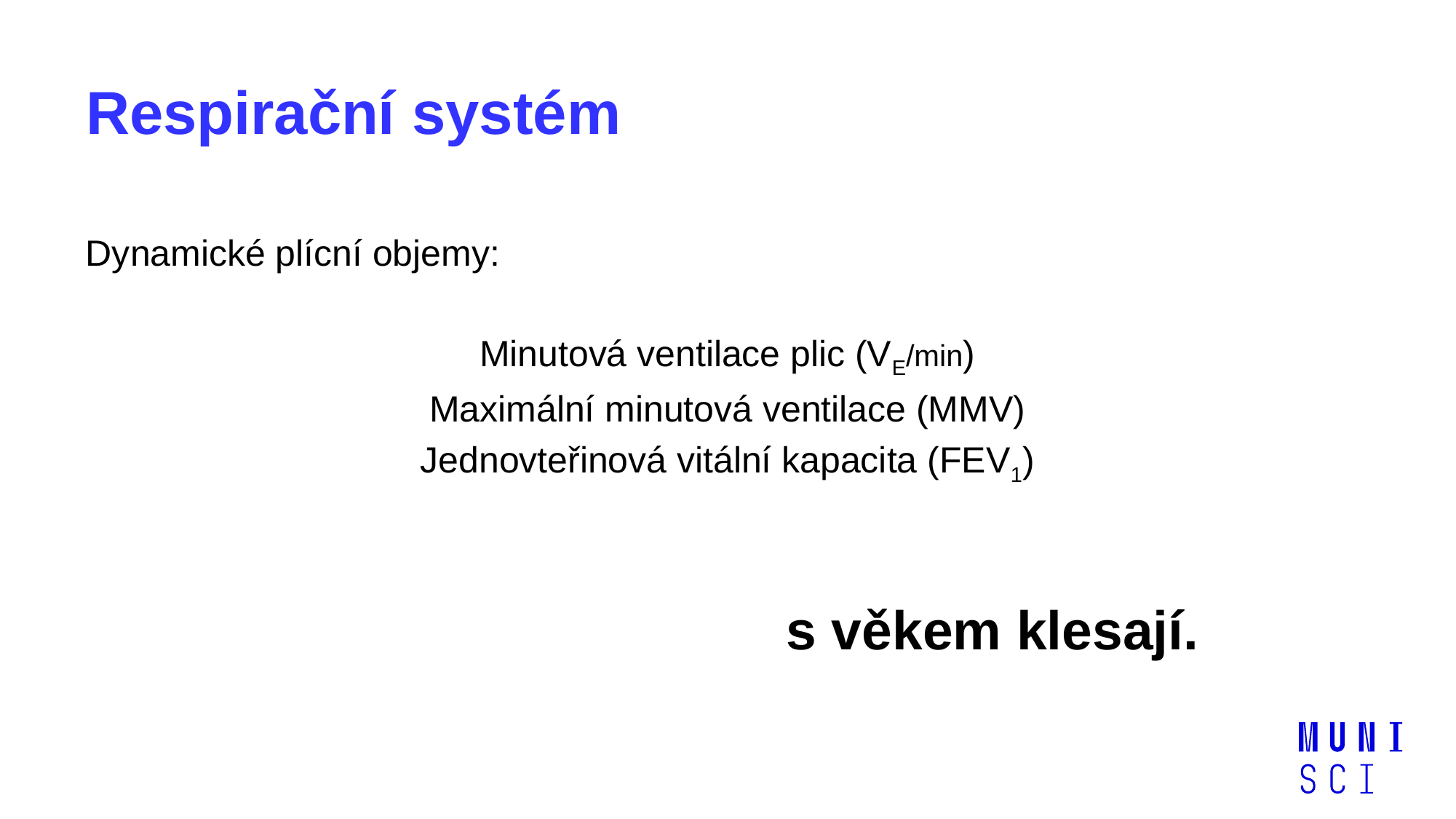

# Respirační systém
Dynamické plícní objemy:

Minutová ventilace plic (VE/min)
Maximální minutová ventilace (MMV)
Jednovteřinová vitální kapacita (FEV1)

                                                    s věkem klesají.